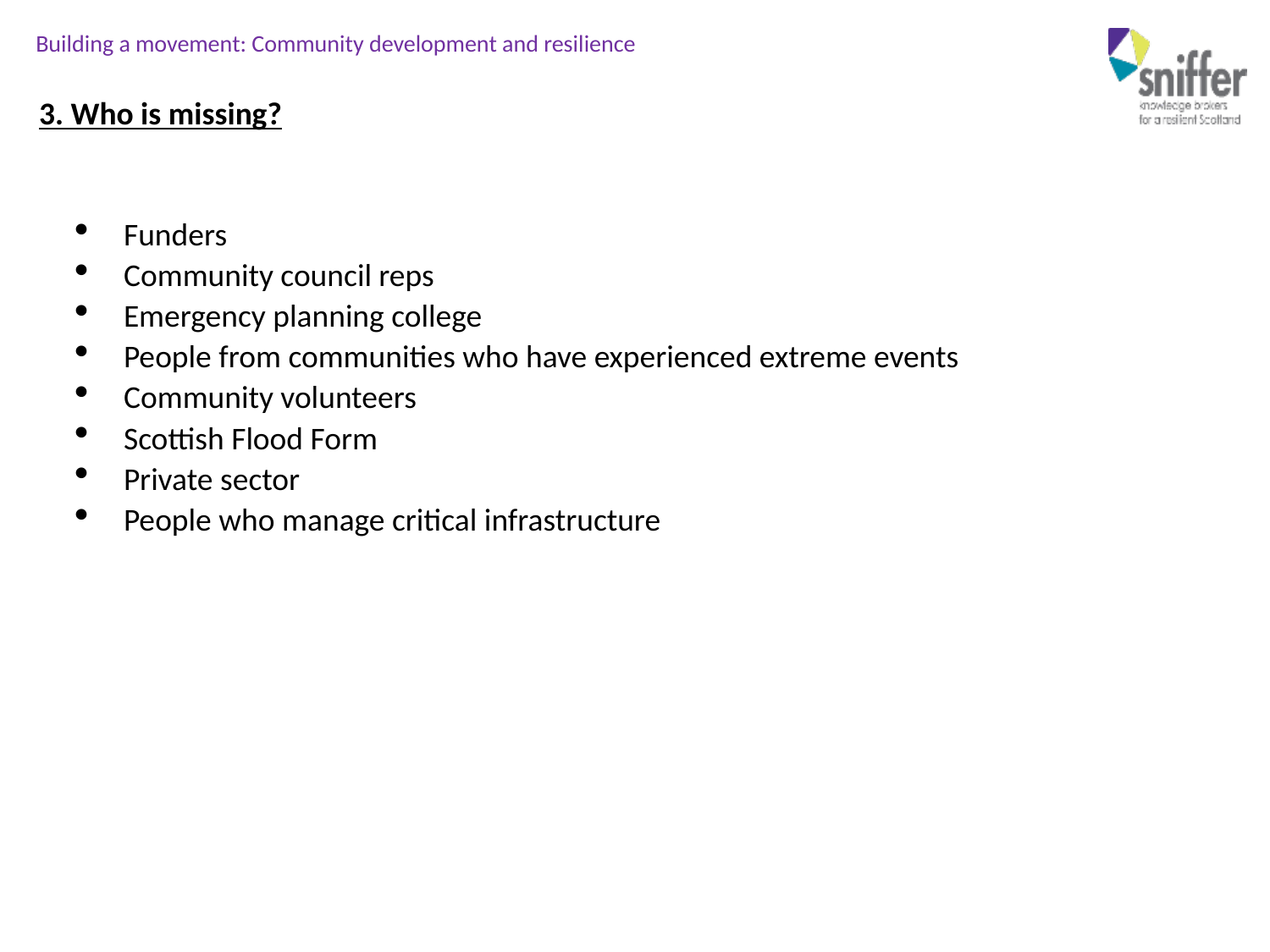

3. Who is missing?
Funders
Community council reps
Emergency planning college
People from communities who have experienced extreme events
Community volunteers
Scottish Flood Form
Private sector
People who manage critical infrastructure